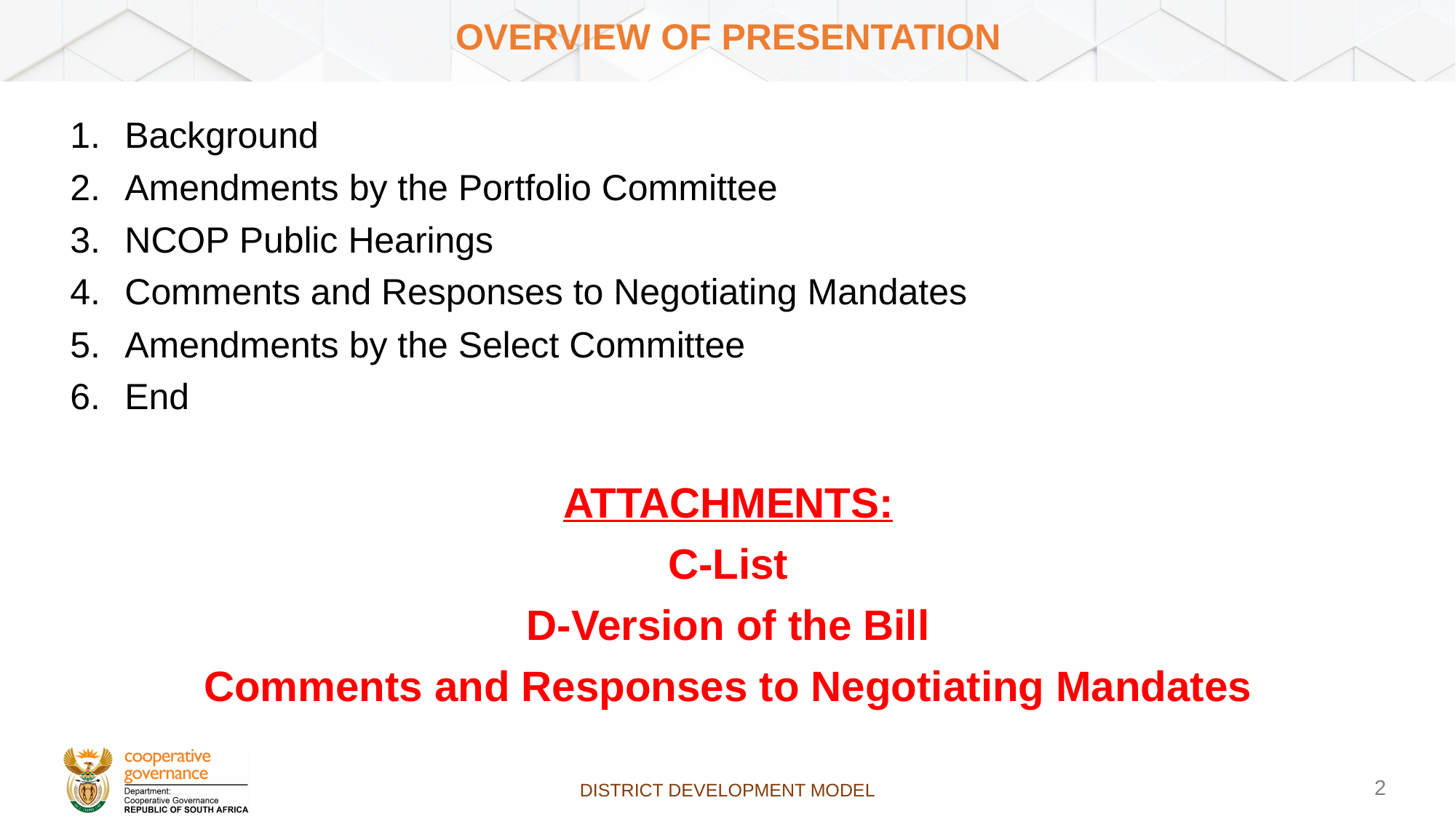

# OVERVIEW OF PRESENTATION
Background
Amendments by the Portfolio Committee
NCOP Public Hearings
Comments and Responses to Negotiating Mandates
Amendments by the Select Committee
End

ATTACHMENTS:
C-List
D-Version of the Bill
Comments and Responses to Negotiating Mandates